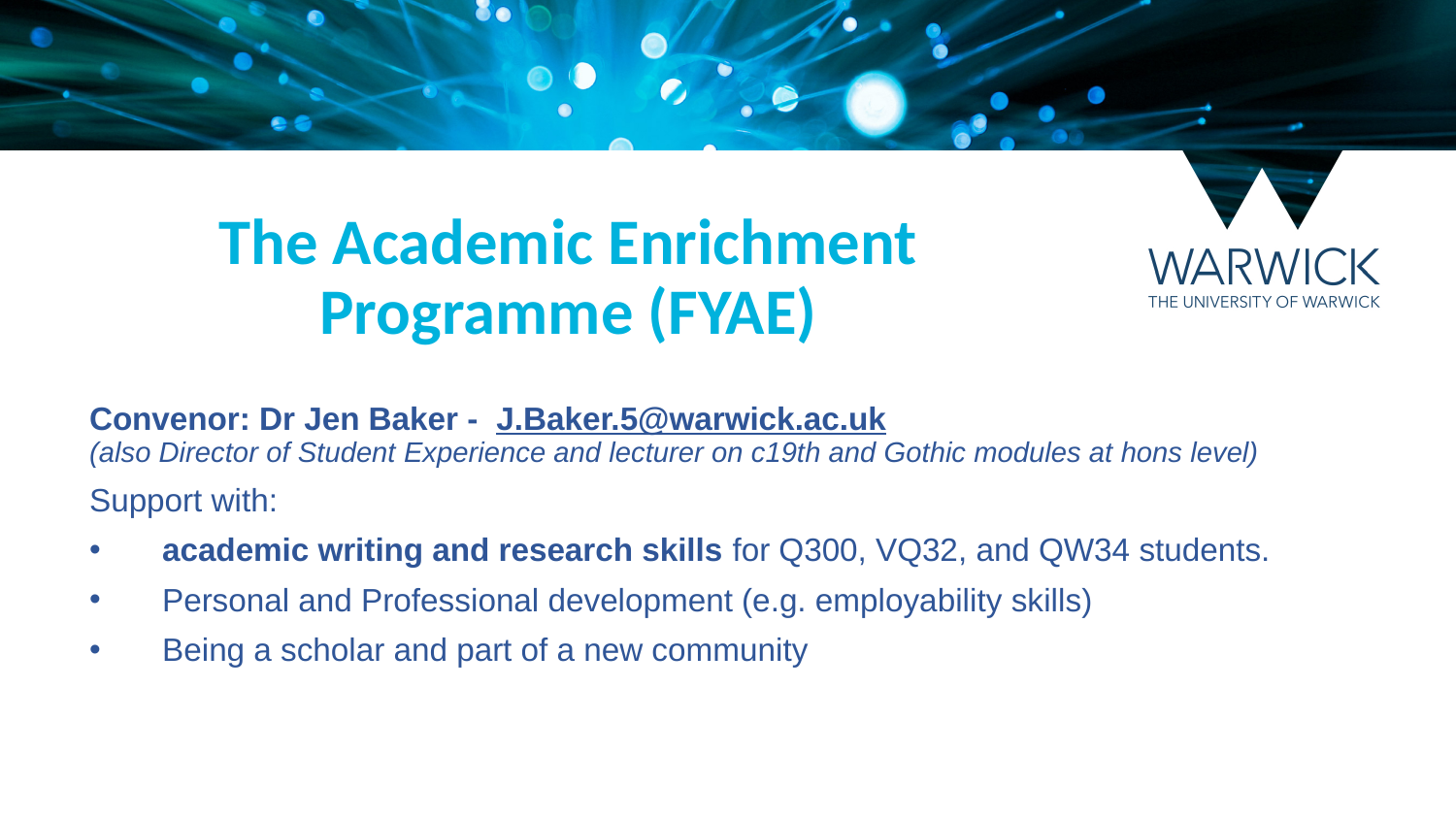

The Academic Enrichment Programme (FYAE)

Convenor: Dr Jen Baker -  J.Baker.5@warwick.ac.uk
(also Director of Student Experience and lecturer on c19th and Gothic modules at hons level)
Support with:
academic writing and research skills for Q300, VQ32, and QW34 students.
Personal and Professional development (e.g. employability skills)
Being a scholar and part of a new community